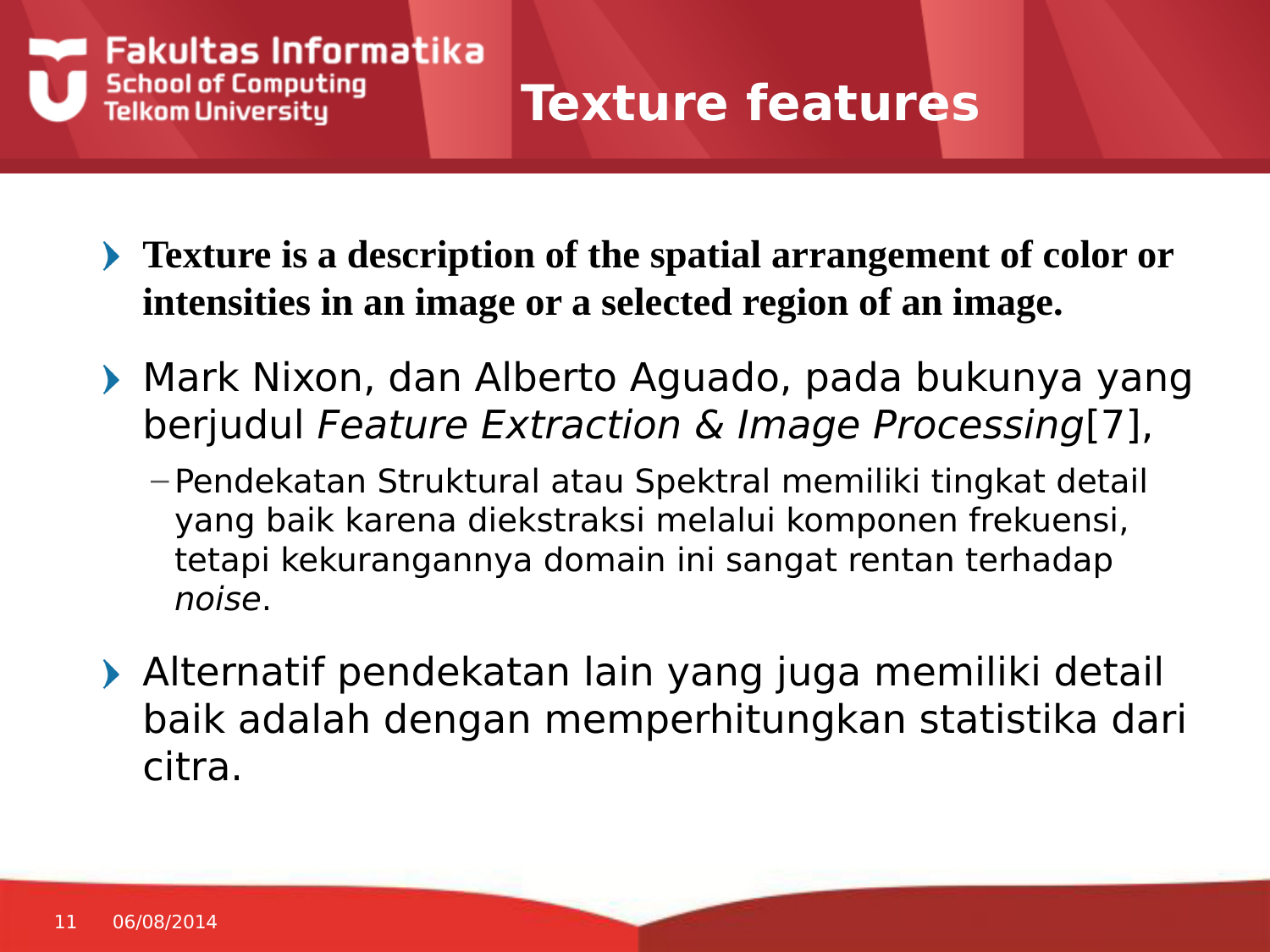

# Texture features
Texture is a description of the spatial arrangement of color or intensities in an image or a selected region of an image.
Mark Nixon, dan Alberto Aguado, pada bukunya yang berjudul Feature Extraction & Image Processing[7],
Pendekatan Struktural atau Spektral memiliki tingkat detail yang baik karena diekstraksi melalui komponen frekuensi, tetapi kekurangannya domain ini sangat rentan terhadap noise.
Alternatif pendekatan lain yang juga memiliki detail baik adalah dengan memperhitungkan statistika dari citra.

11
06/08/2014